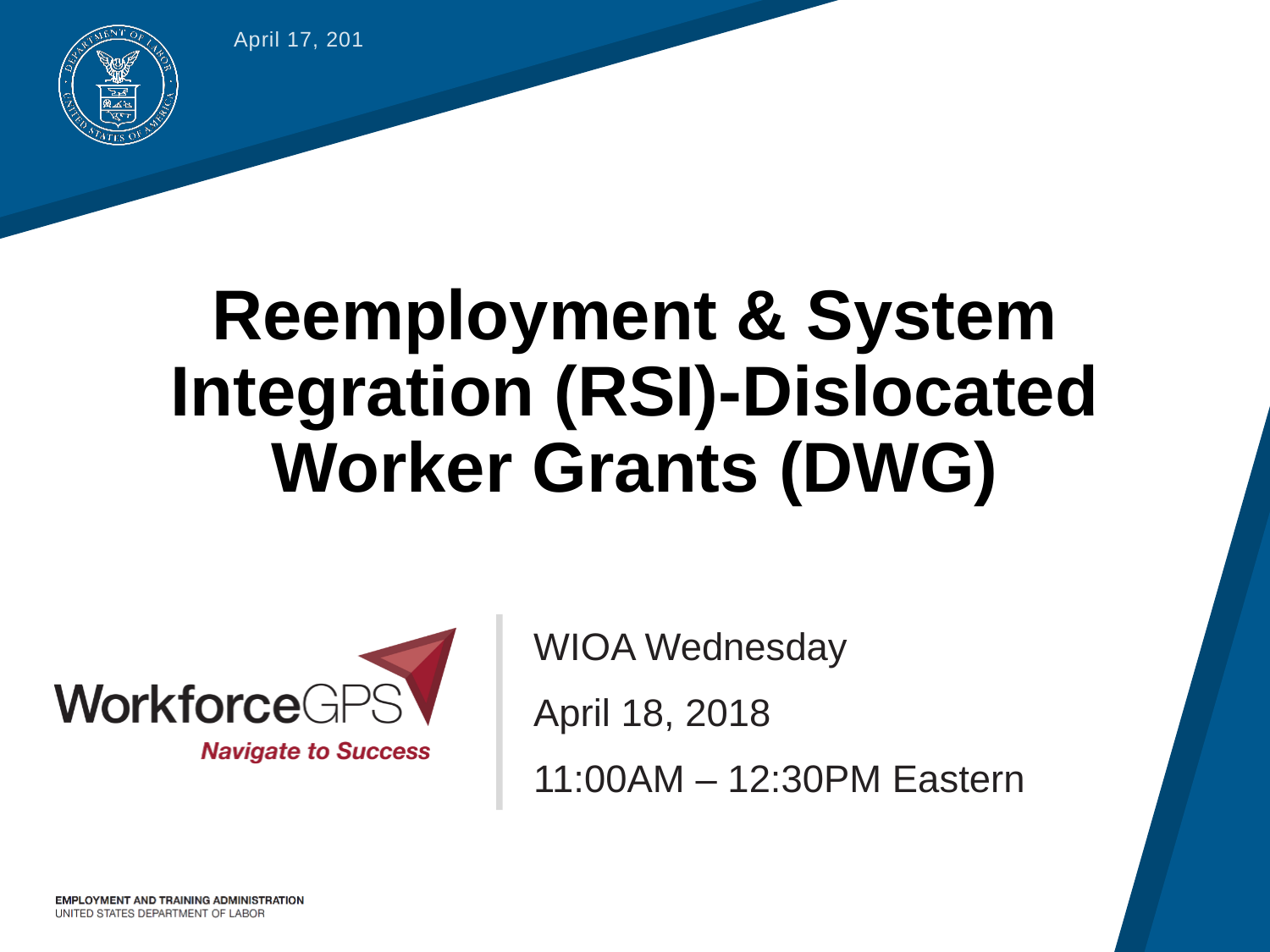

April 17, 2018
# Reemployment & System Integration (RSI)-Dislocated Worker Grants (DWG)
WIOA Wednesday
April 18, 2018
11:00AM – 12:30PM Eastern